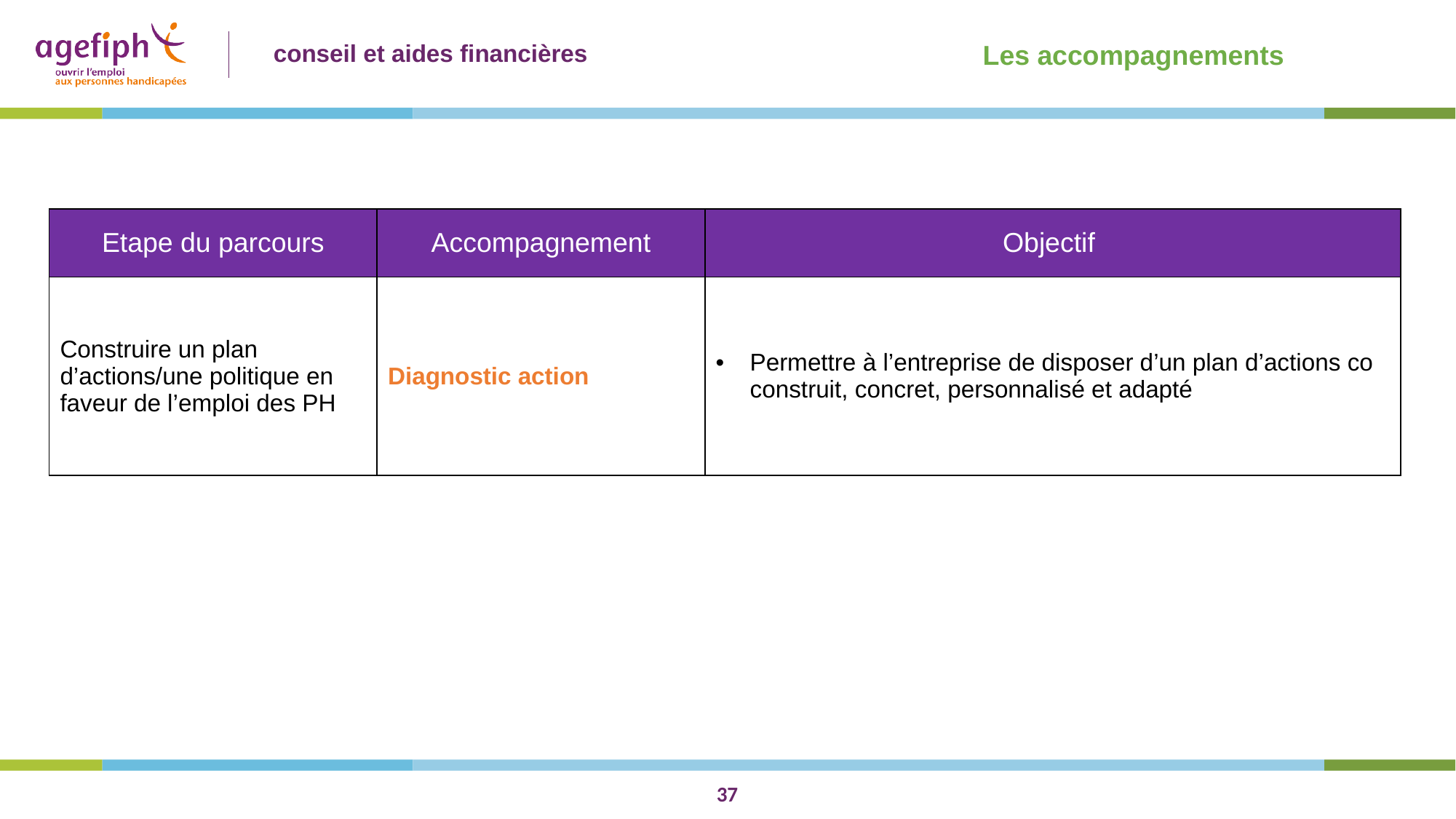

Les accompagnements
| Etape du parcours | Accompagnement | Objectif |
| --- | --- | --- |
| Construire un plan d’actions/une politique en faveur de l’emploi des PH | Diagnostic action | Permettre à l’entreprise de disposer d’un plan d’actions co construit, concret, personnalisé et adapté |